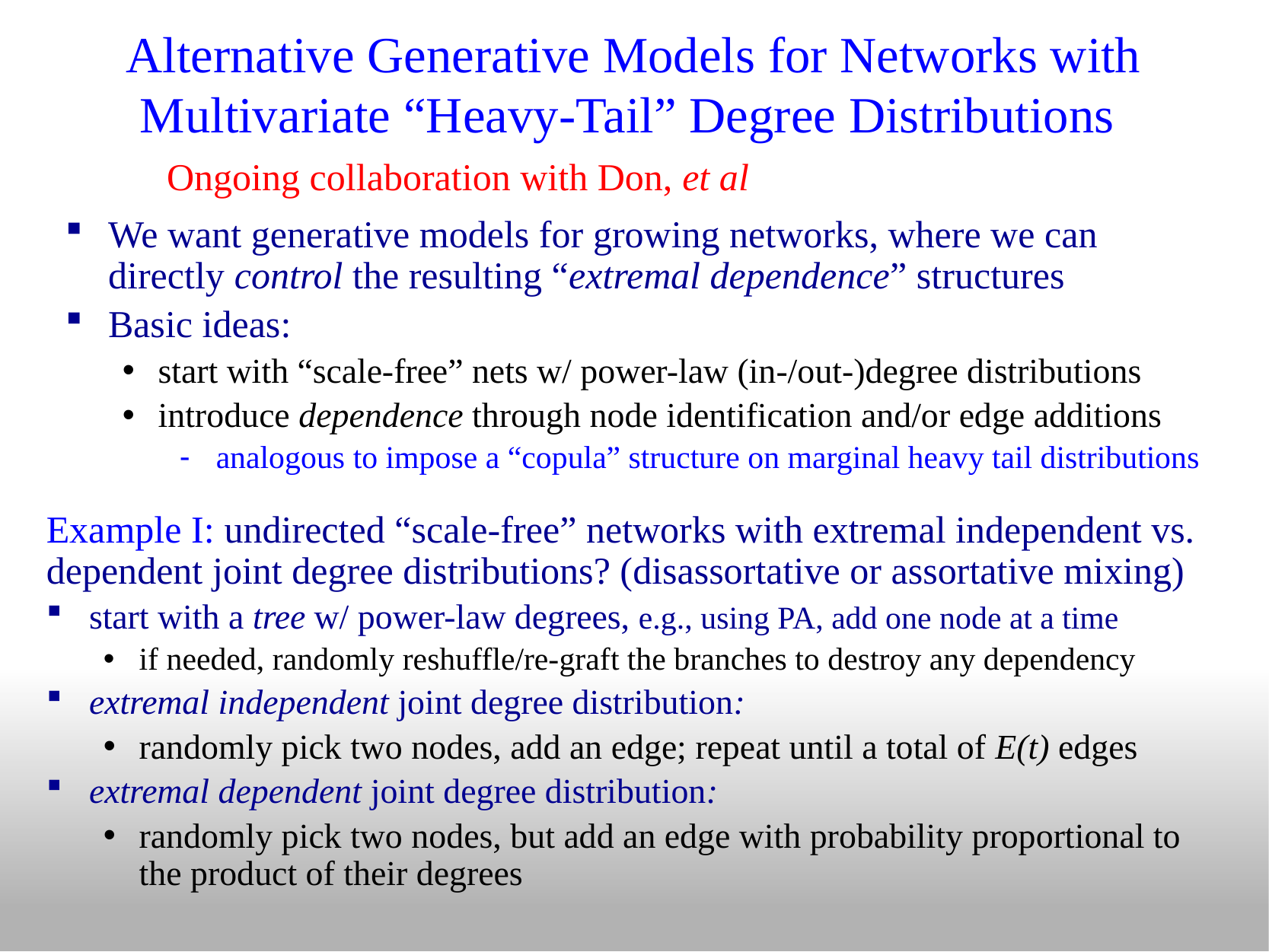

# Alternative Generative Models for Networks with Multivariate “Heavy-Tail” Degree Distributions
 Ongoing collaboration with Don, et al
We want generative models for growing networks, where we can directly control the resulting “extremal dependence” structures
Basic ideas:
start with “scale-free” nets w/ power-law (in-/out-)degree distributions
introduce dependence through node identification and/or edge additions
 analogous to impose a “copula” structure on marginal heavy tail distributions

Example I: undirected “scale-free” networks with extremal independent vs. dependent joint degree distributions? (disassortative or assortative mixing)
start with a tree w/ power-law degrees, e.g., using PA, add one node at a time
if needed, randomly reshuffle/re-graft the branches to destroy any dependency
extremal independent joint degree distribution:
randomly pick two nodes, add an edge; repeat until a total of E(t) edges
extremal dependent joint degree distribution:
randomly pick two nodes, but add an edge with probability proportional to the product of their degrees